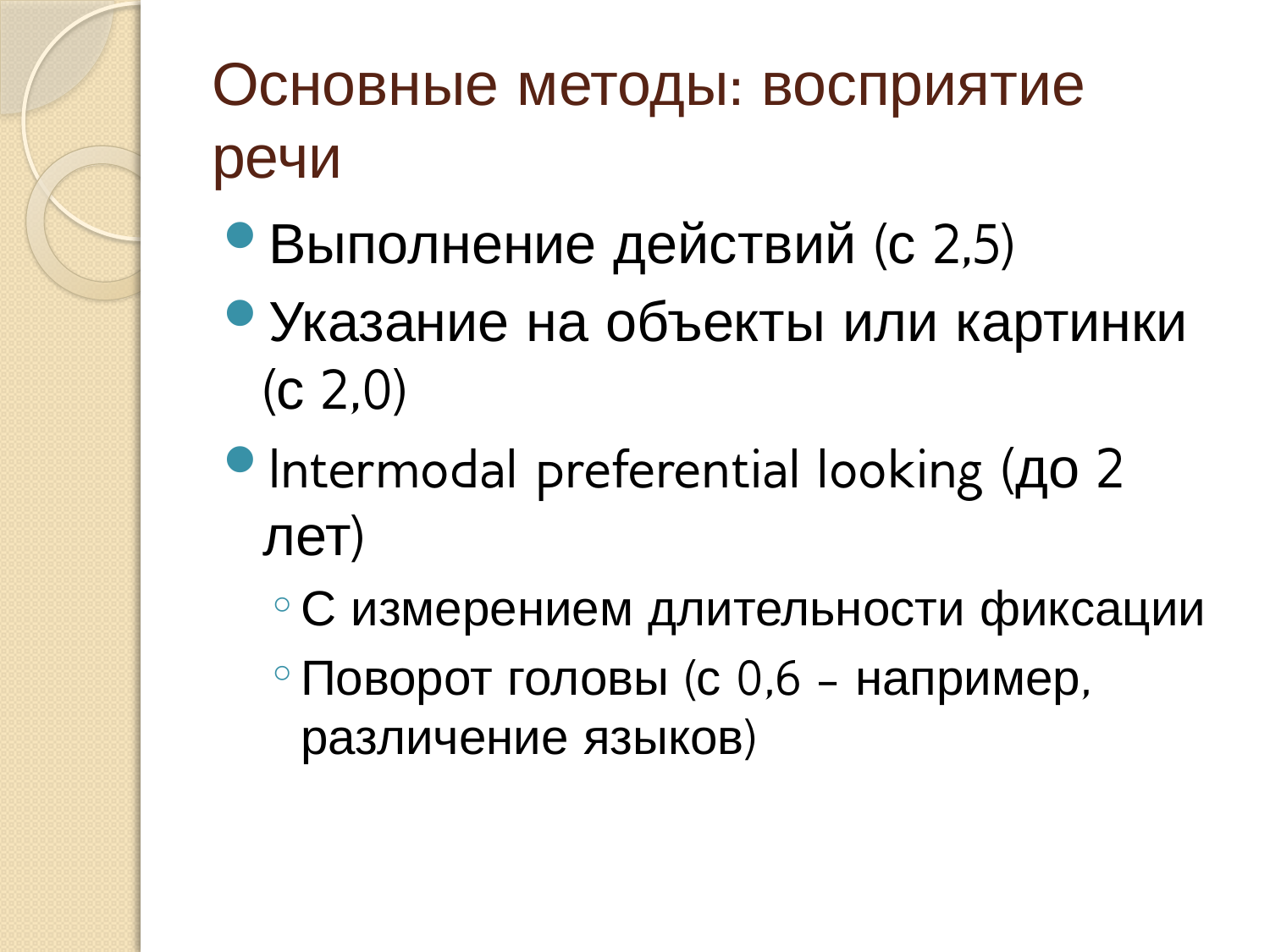

# Основные методы: восприятие речи
Выполнение действий (с 2,5)
Указание на объекты или картинки (с 2,0)
Intermodal preferential looking (до 2 лет)
С измерением длительности фиксации
Поворот головы (с 0,6 – например, различение языков)